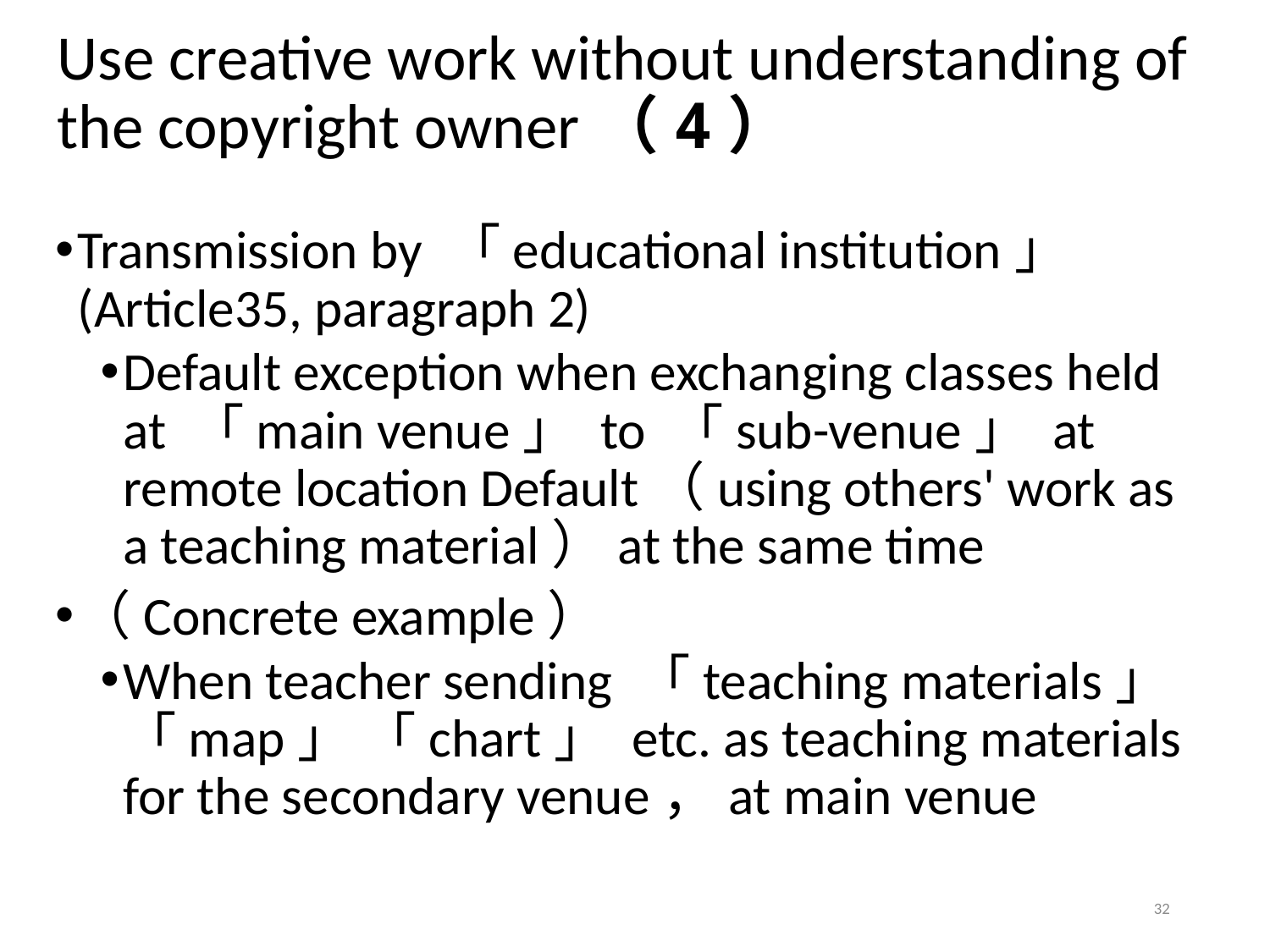

# Use creative work without understanding of the copyright owner（4）
Transmission by 「educational institution」 (Article35, paragraph 2)
Default exception when exchanging classes held at 「main venue」 to 「sub-venue」 at remote location Default（using others' work as a teaching material）at the same time
（Concrete example）
When teacher sending 「teaching materials」 「map」 「chart」 etc. as teaching materials for the secondary venue，at main venue
32